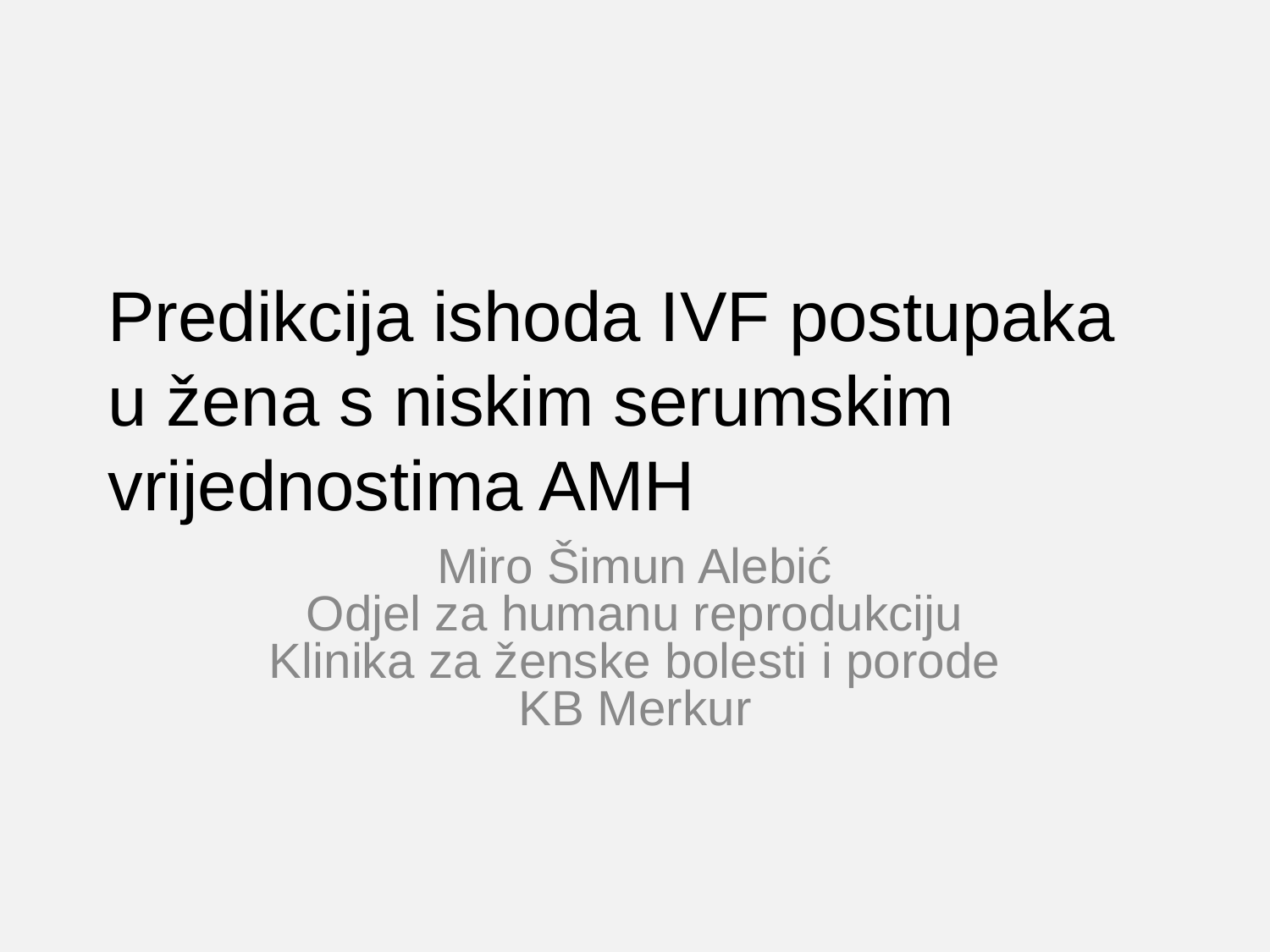

Predikcija ishoda IVF postupaka u žena s niskim serumskim vrijednostima AMH
Miro Šimun Alebić
Odjel za humanu reprodukciju
Klinika za ženske bolesti i porode
KB Merkur